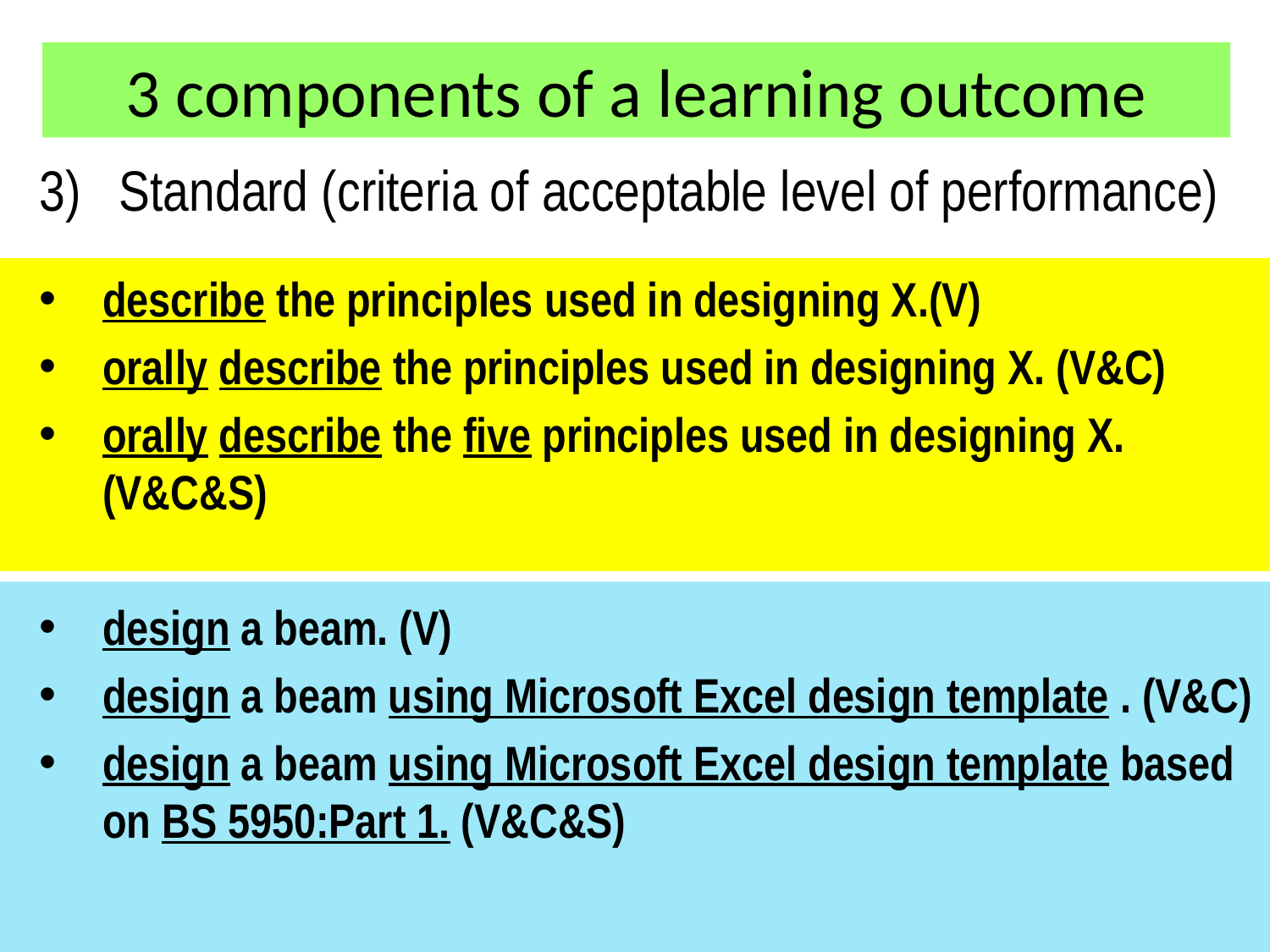

# 3 components of a learning outcome
3)   Standard (criteria of acceptable level of performance)

describe the principles used in designing X.(V)
orally describe the principles used in designing X. (V&C)
orally describe the five principles used in designing X. (V&C&S)

design a beam. (V)
design a beam using Microsoft Excel design template . (V&C)
design a beam using Microsoft Excel design template based on BS 5950:Part 1. (V&C&S)